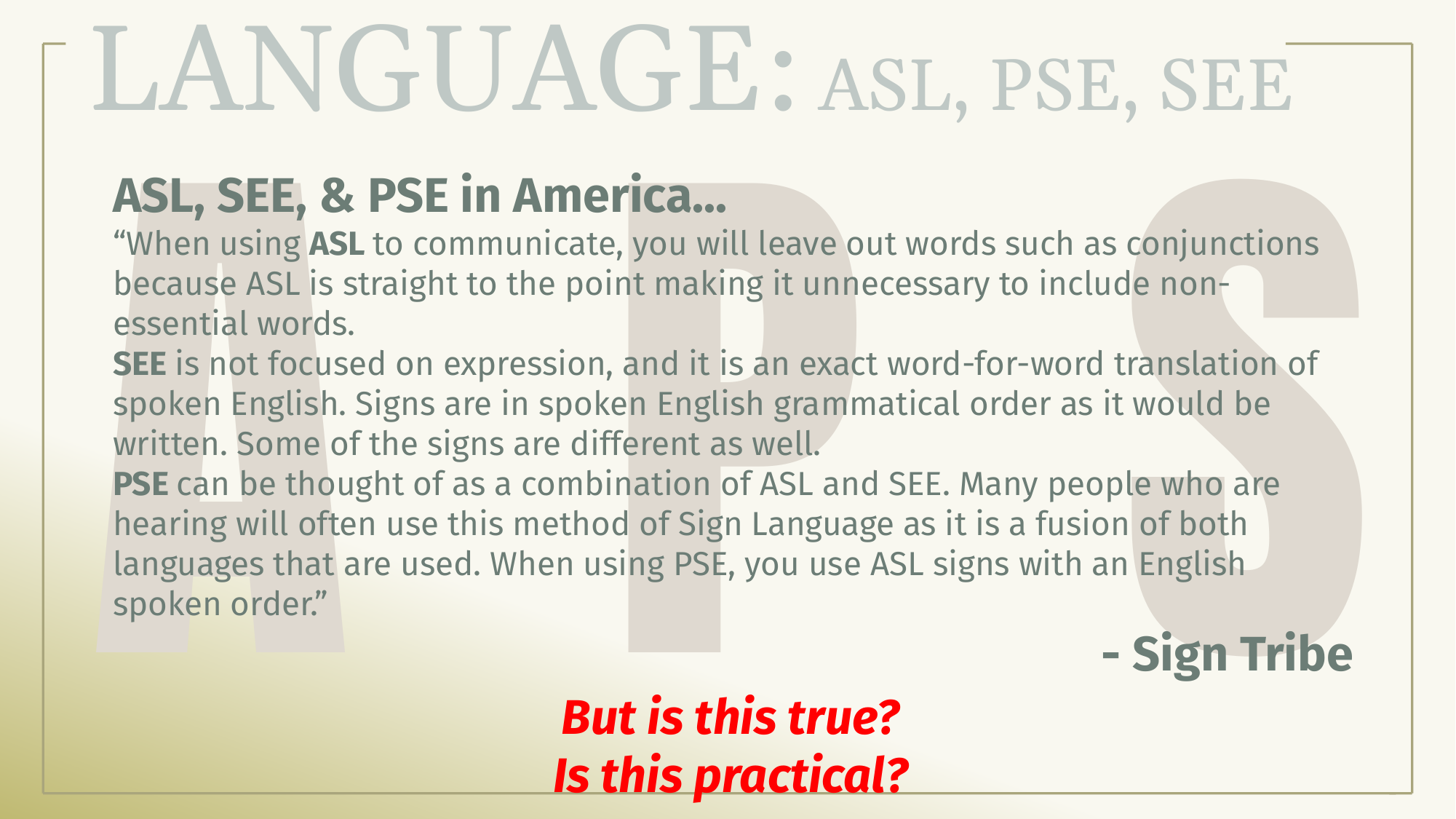

# Language: ASL, PSE, SEE
A  P  S
ASL, SEE, & PSE in America...
“When using ASL to communicate, you will leave out words such as conjunctions because ASL is straight to the point making it unnecessary to include non-essential words.
SEE is not focused on expression, and it is an exact word-for-word translation of spoken English. Signs are in spoken English grammatical order as it would be written. Some of the signs are different as well.
PSE can be thought of as a combination of ASL and SEE. Many people who are hearing will often use this method of Sign Language as it is a fusion of both languages that are used. When using PSE, you use ASL signs with an English spoken order.”
- Sign Tribe
But is this true?
Is this practical?